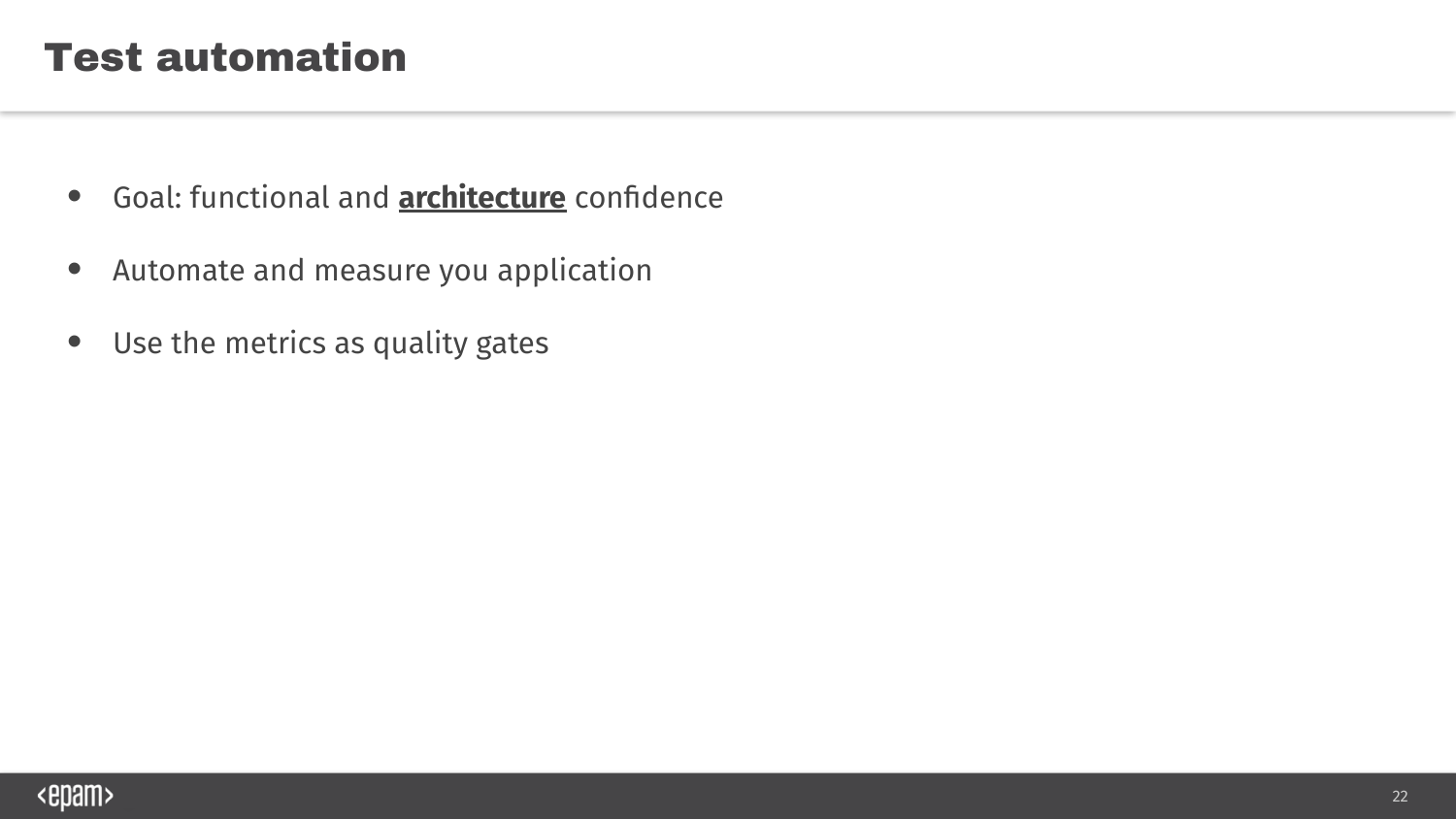

Test automation
Goal: functional and architecture confidence
Automate and measure you application
Use the metrics as quality gates